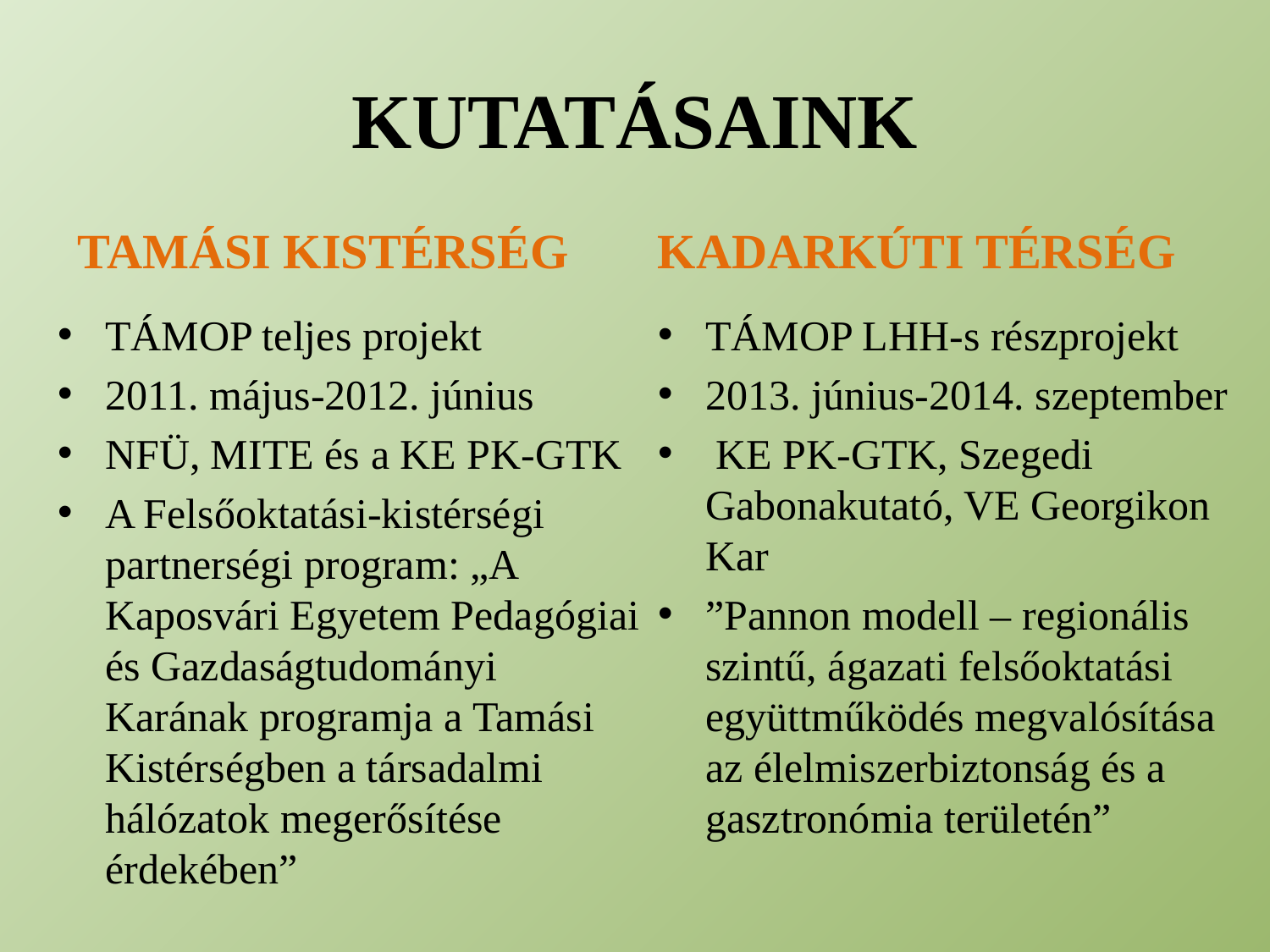

# KUTATÁSAINK
TAMÁSI KISTÉRSÉG
KADARKÚTI TÉRSÉG
TÁMOP teljes projekt
2011. május-2012. június
NFÜ, MITE és a KE PK-GTK
A Felsőoktatási-kistérségi partnerségi program: „A Kaposvári Egyetem Pedagógiai és Gazdaságtudományi Karának programja a Tamási Kistérségben a társadalmi hálózatok megerősítése érdekében”
TÁMOP LHH-s részprojekt
2013. június-2014. szeptember
 KE PK-GTK, Szegedi Gabonakutató, VE Georgikon Kar
”Pannon modell – regionális szintű, ágazati felsőoktatási együttműködés megvalósítása az élelmiszerbiztonság és a gasztronómia területén”